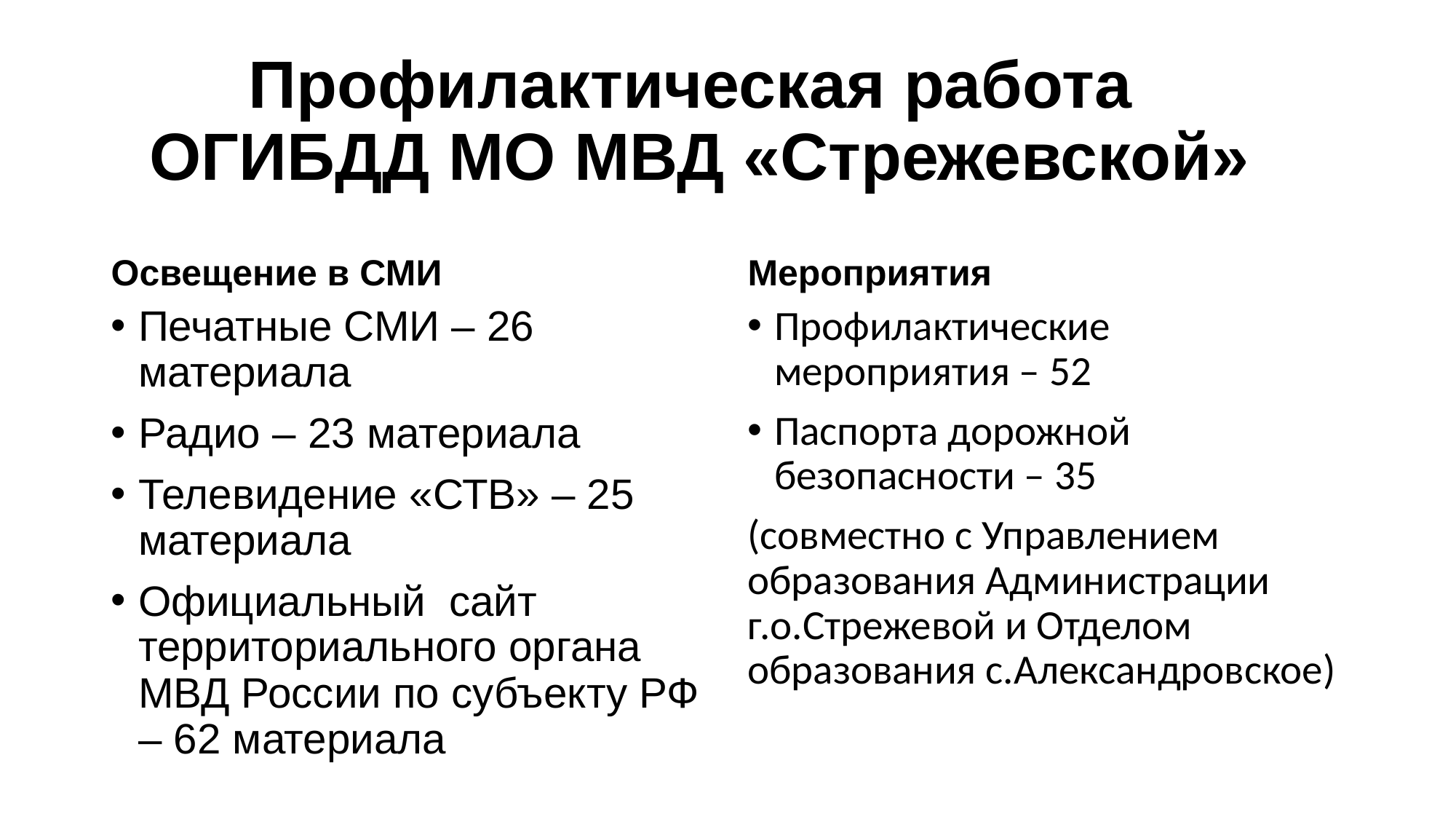

# Профилактическая работа ОГИБДД МО МВД «Стрежевской»
Освещение в СМИ
Мероприятия
Печатные СМИ – 26 материала
Радио – 23 материала
Телевидение «СТВ» – 25 материала
Официальный  сайт территориального органа МВД России по субъекту РФ – 62 материала
Профилактические мероприятия – 52
Паспорта дорожной безопасности – 35
(совместно с Управлением образования Администрации г.о.Стрежевой и Отделом образования с.Александровское)